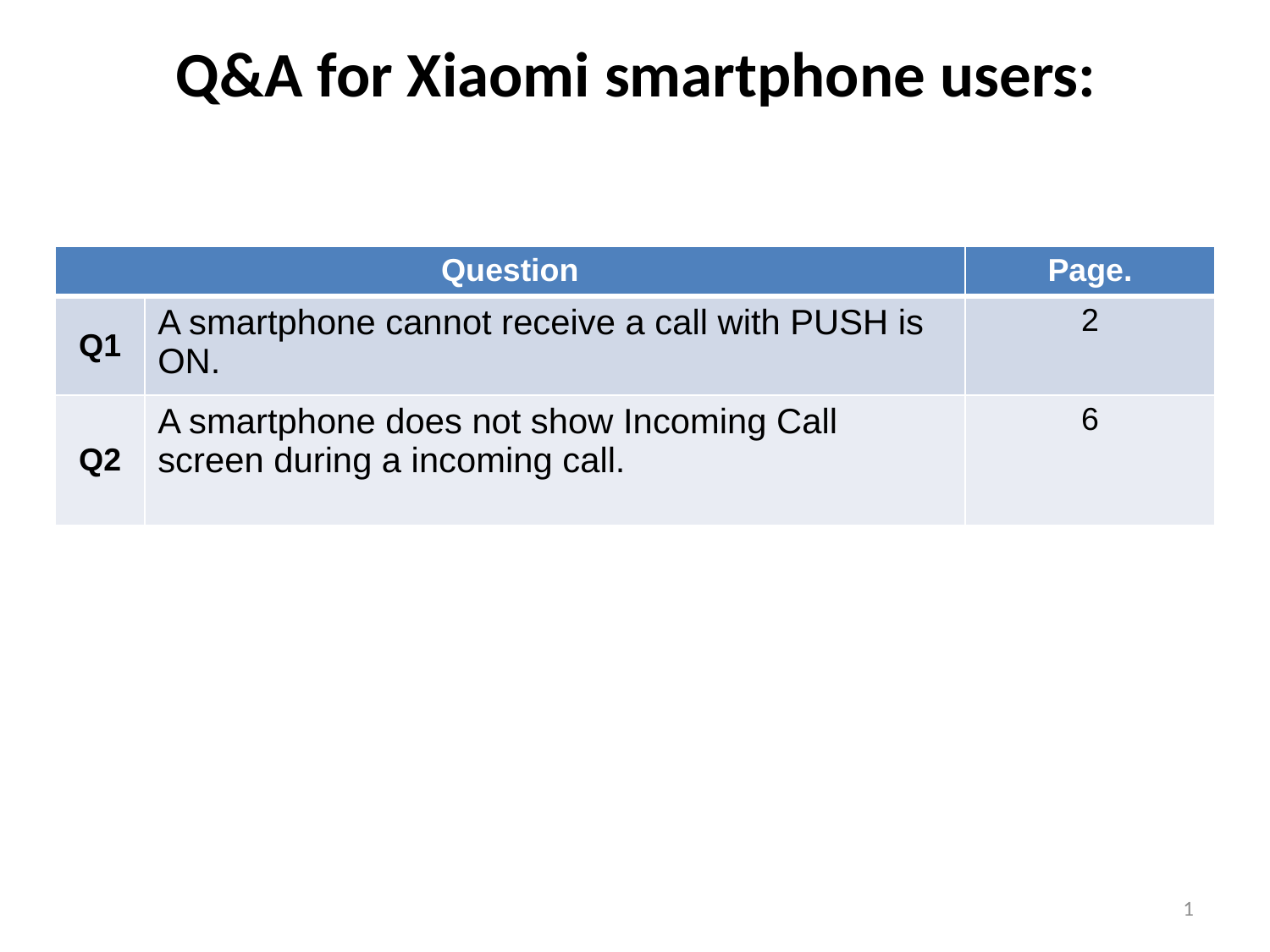

# Q&A for Xiaomi smartphone users:
| Question |  | Page. |
| --- | --- | --- |
| Q1 | A smartphone cannot receive a call with PUSH is ON. | 2 |
| Q2 | A smartphone does not show Incoming Call screen during a incoming call. | 6 |
1